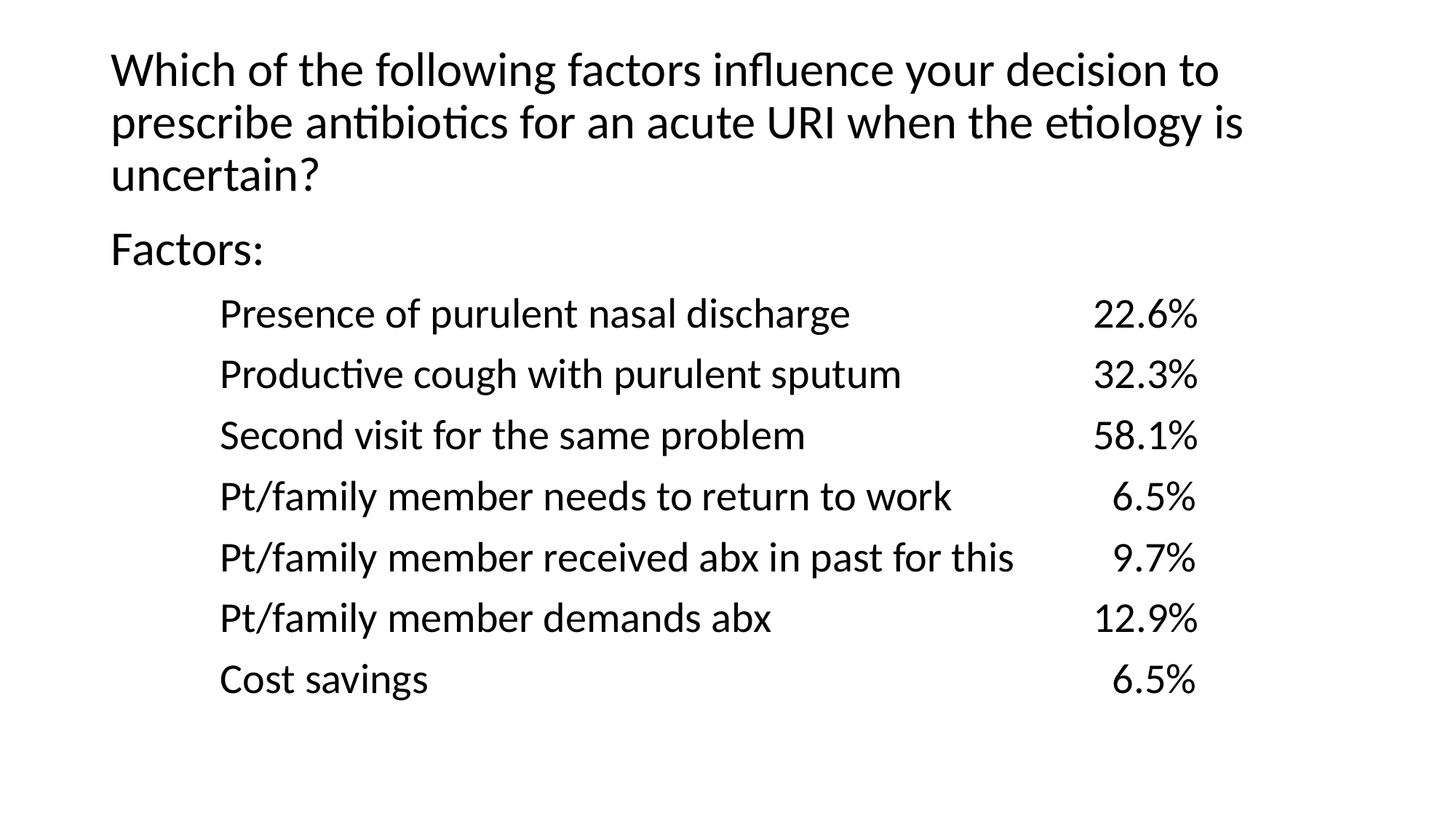

# Which of the following factors influence your decision to prescribe antibiotics for an acute URI when the etiology is uncertain?
Factors:
	Presence of purulent nasal discharge 			22.6%
	Productive cough with purulent sputum		32.3%
 	Second visit for the same problem			58.1%
	Pt/family member needs to return to work		  6.5%
	Pt/family member received abx in past for this	  9.7%
	Pt/family member demands abx			12.9%
	Cost savings							  6.5%